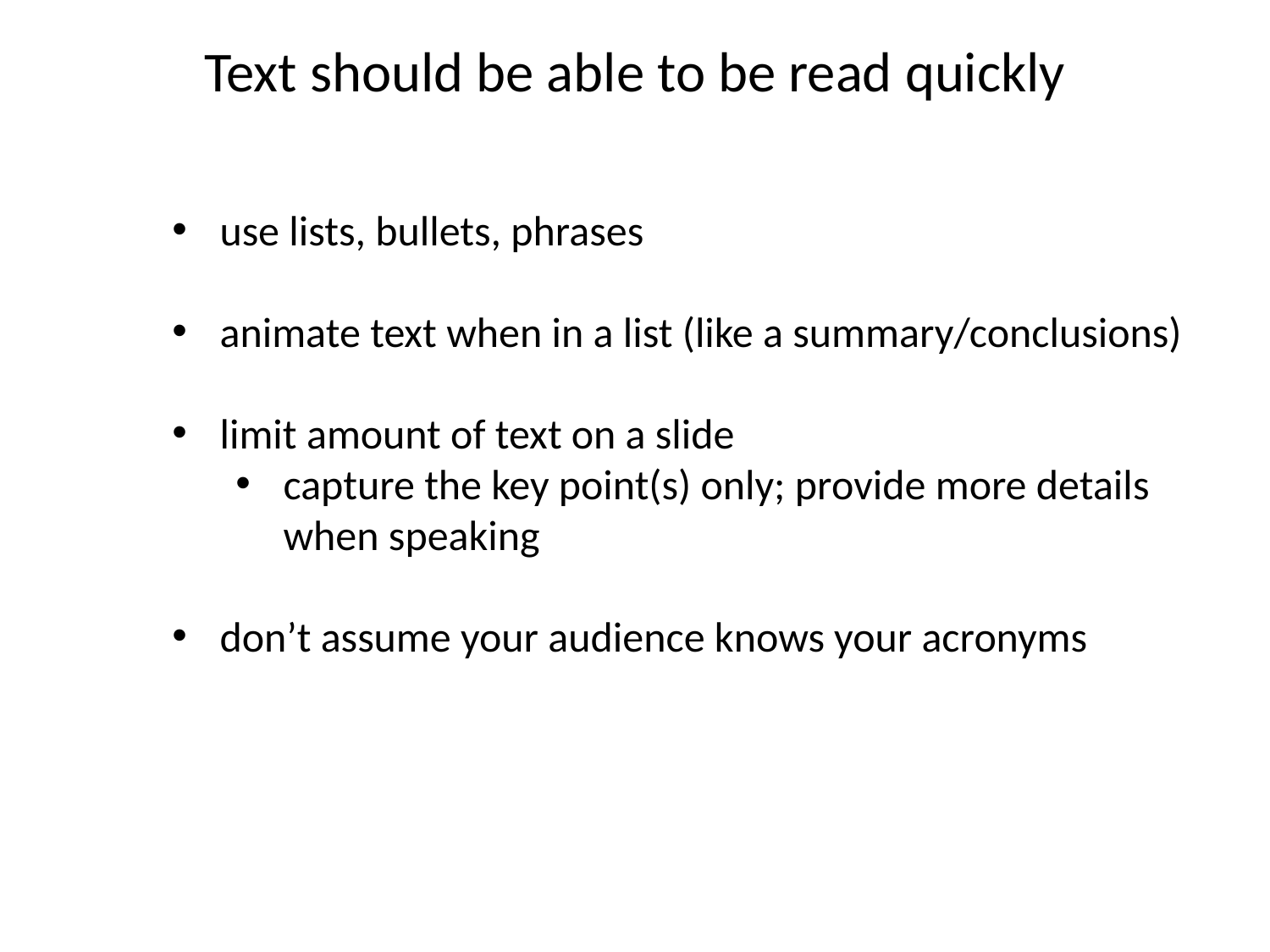

Text should be able to be read quickly
use lists, bullets, phrases

animate text when in a list (like a summary/conclusions)

limit amount of text on a slide
capture the key point(s) only; provide more details when speaking

don’t assume your audience knows your acronyms